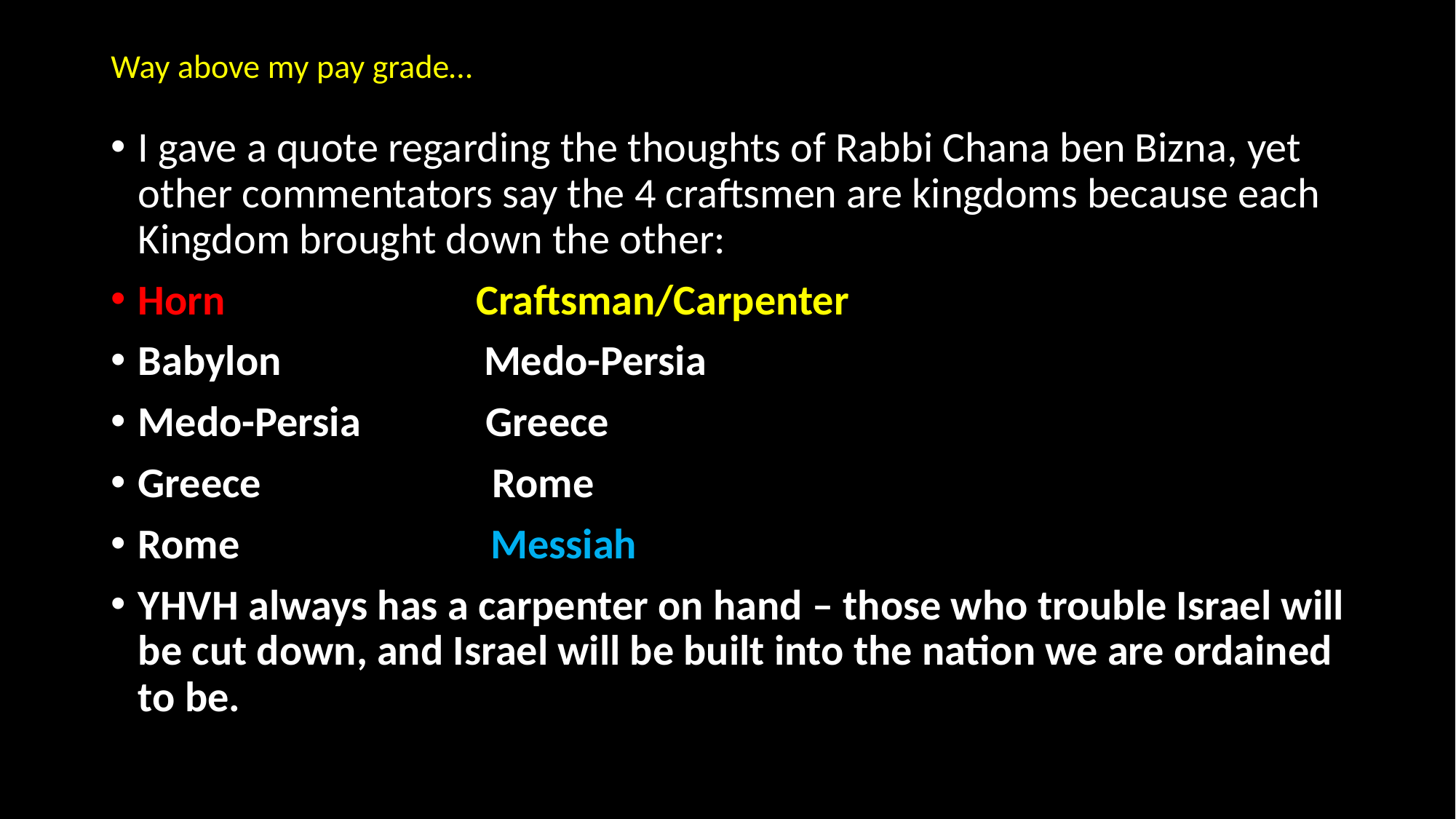

# Way above my pay grade…
I gave a quote regarding the thoughts of Rabbi Chana ben Bizna, yet other commentators say the 4 craftsmen are kingdoms because each Kingdom brought down the other:
Horn                          Craftsman/Carpenter
Babylon                     Medo-Persia
Medo-Persia             Greece
Greece                        Rome
Rome                          Messiah
YHVH always has a carpenter on hand – those who trouble Israel will be cut down, and Israel will be built into the nation we are ordained to be.